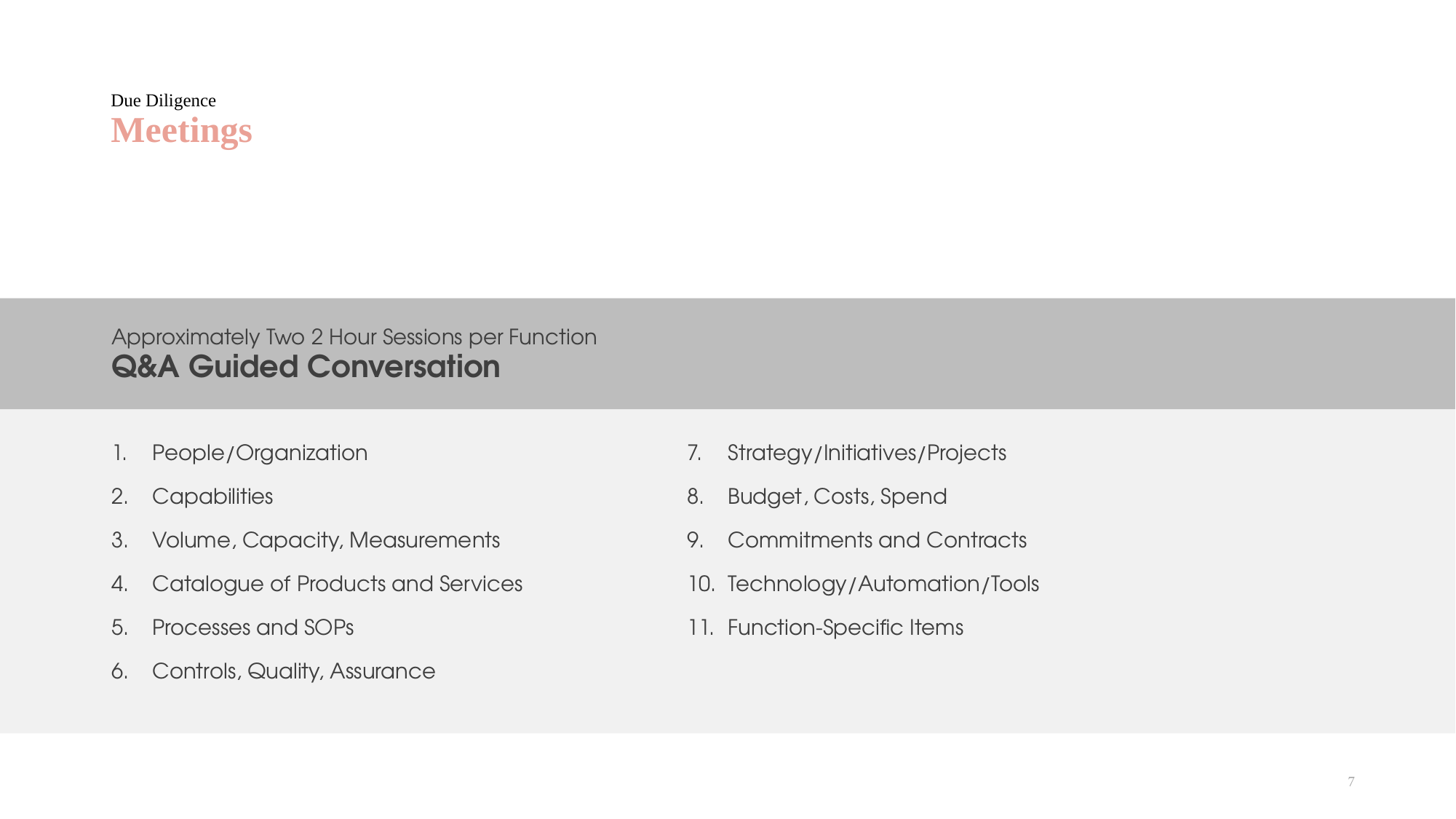

# Due Diligence Meetings

Approximately Two 2 Hour Sessions per Function
Q&A Guided Conversation

People/Organization
Capabilities
Volume, Capacity, Measurements
Catalogue of Products and Services
Processes and SOPs
Controls, Quality, Assurance
Strategy/Initiatives/Projects
Budget, Costs, Spend
Commitments and Contracts
Technology/Automation/Tools
Function-Specific Items
7